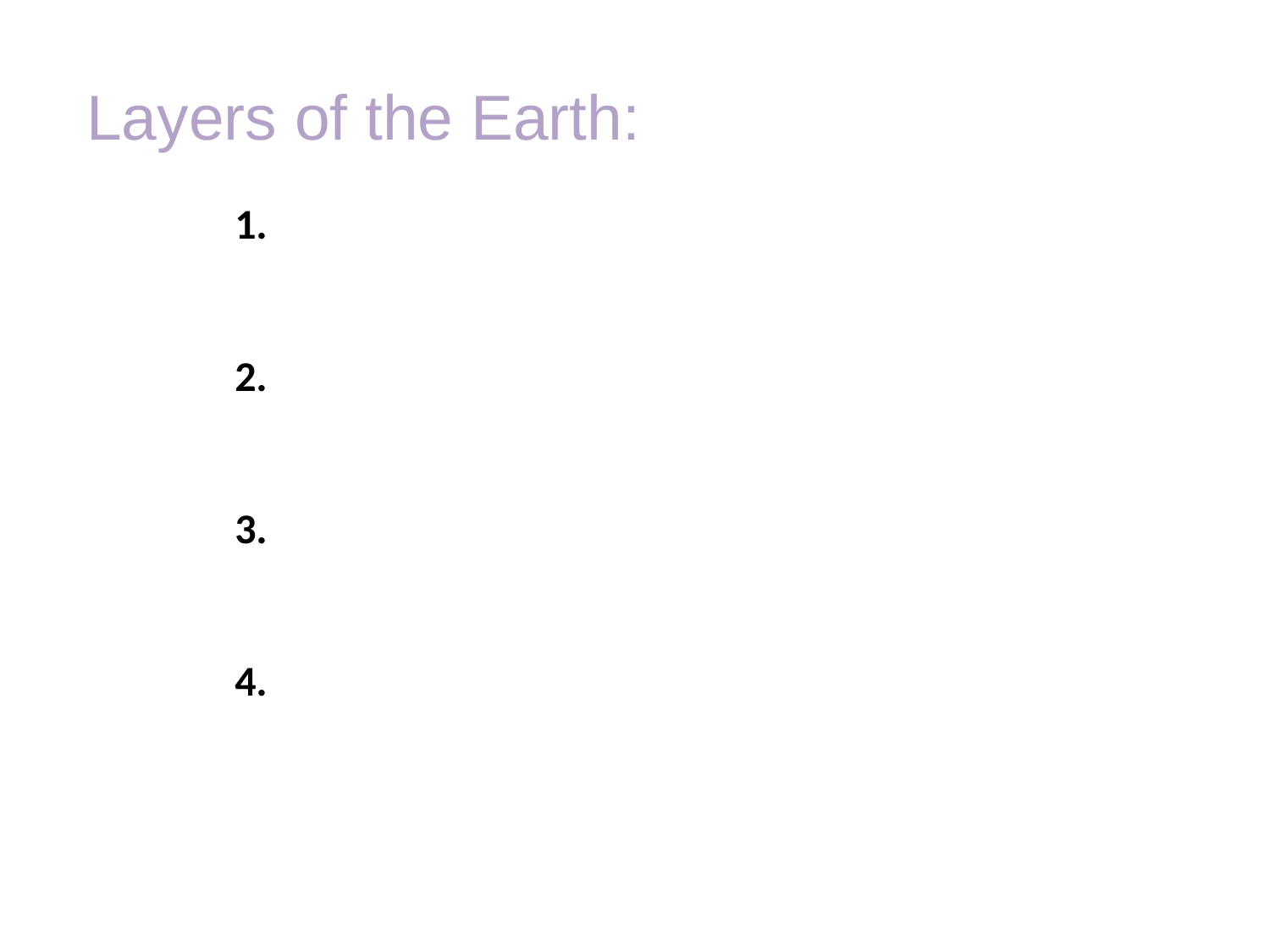

Layers of the Earth:
1.

2.

3.

4.